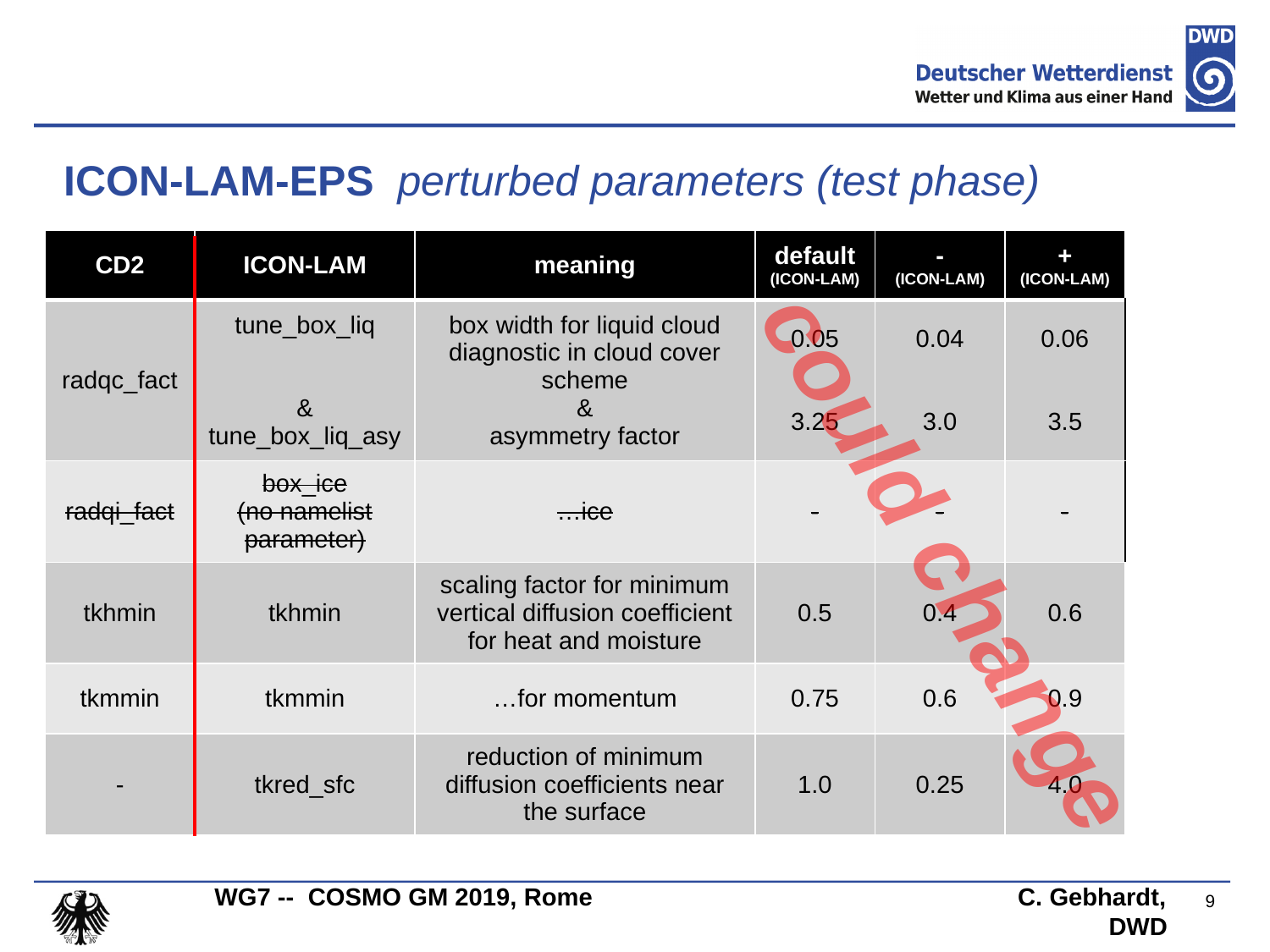

ICON-LAM-EPS  perturbed parameters (test phase)

| CD2 | ICON-LAM | meaning | default (ICON-LAM) | - (ICON-LAM) | + (ICON-LAM) |
| --- | --- | --- | --- | --- | --- |
| radqc\_fact | tune\_box\_liq & tune\_box\_liq\_asy | box width for liquid cloud diagnostic in cloud cover scheme & asymmetry factor | 0.05 3.25 | 0.04 3.0 | 0.06 3.5 |
| radqi\_fact | box\_ice (no namelist parameter) | …ice | - | - | - |
| tkhmin | tkhmin | scaling factor for minimum vertical diffusion coefficient for heat and moisture | 0.5 | 0.4 | 0.6 |
| tkmmin | tkmmin | …for momentum | 0.75 | 0.6 | 0.9 |
| - | tkred\_sfc | reduction of minimum diffusion coefficients near the surface | 1.0 | 0.25 | 4.0 |
could change
9
WG7 --  COSMO GM 2019, Rome                                                             C. Gebhardt, DWD